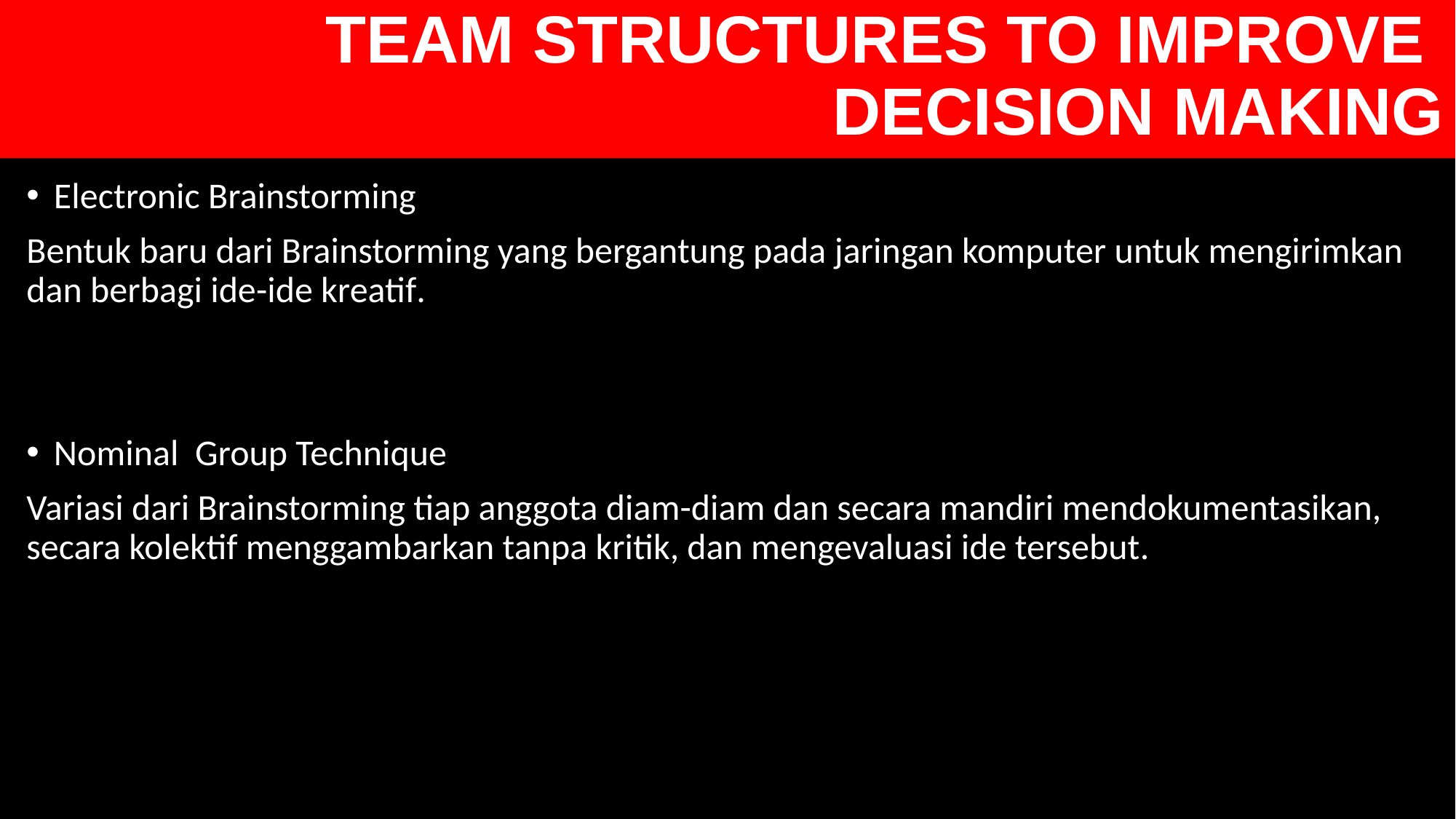

TEAM STRUCTURES TO IMPROVE
DECISION MAKING
Electronic Brainstorming
Bentuk baru dari Brainstorming yang bergantung pada jaringan komputer untuk mengirimkan dan berbagi ide-ide kreatif.

Nominal  Group Technique
Variasi dari Brainstorming tiap anggota diam-diam dan secara mandiri mendokumentasikan,  secara kolektif menggambarkan tanpa kritik, dan mengevaluasi ide tersebut.